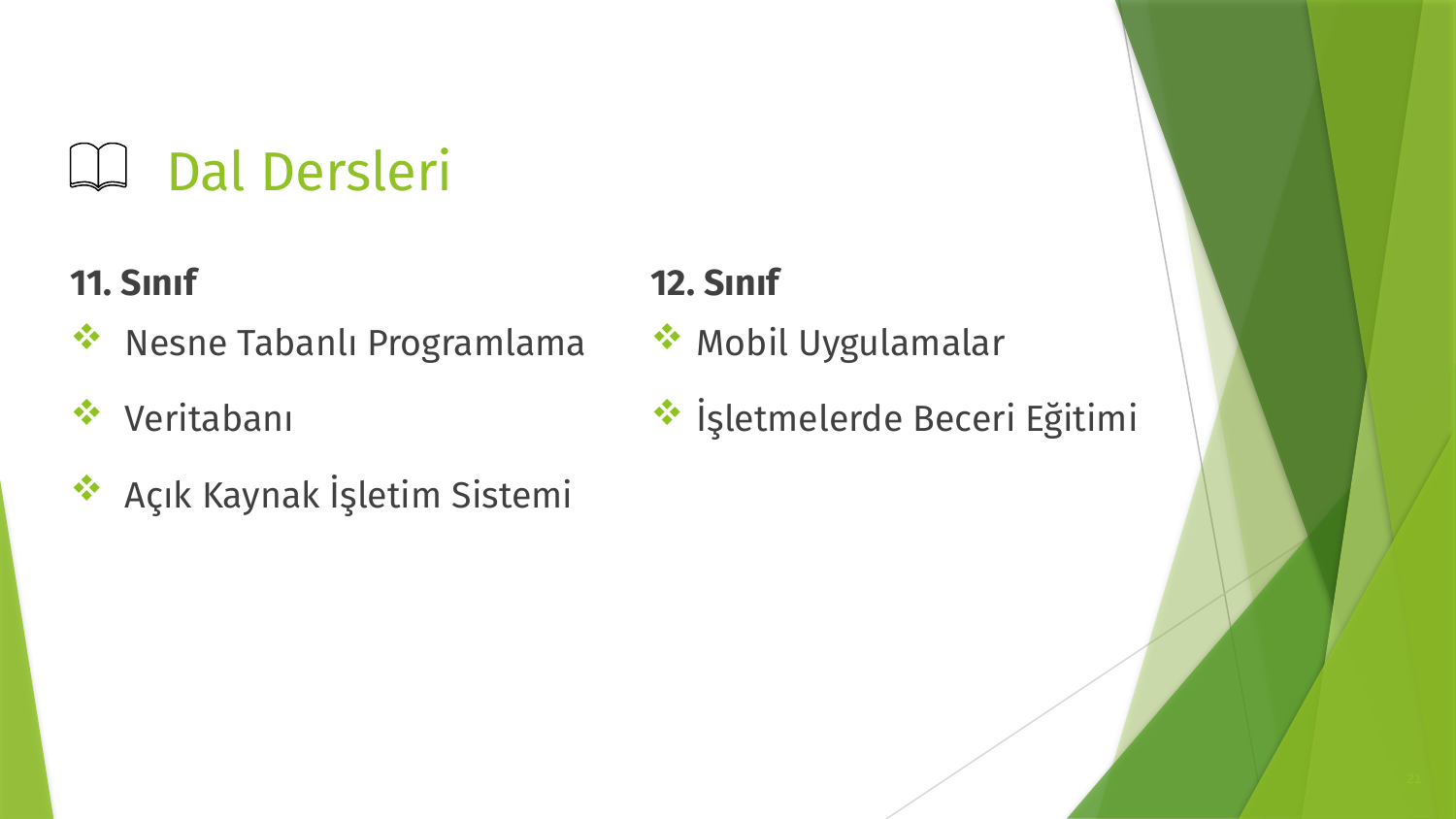

# Dal Dersleri

11. Sınıf
Nesne Tabanlı Programlama
Veritabanı
Açık Kaynak İşletim Sistemi
12. Sınıf
Mobil Uygulamalar
İşletmelerde Beceri Eğitimi
21